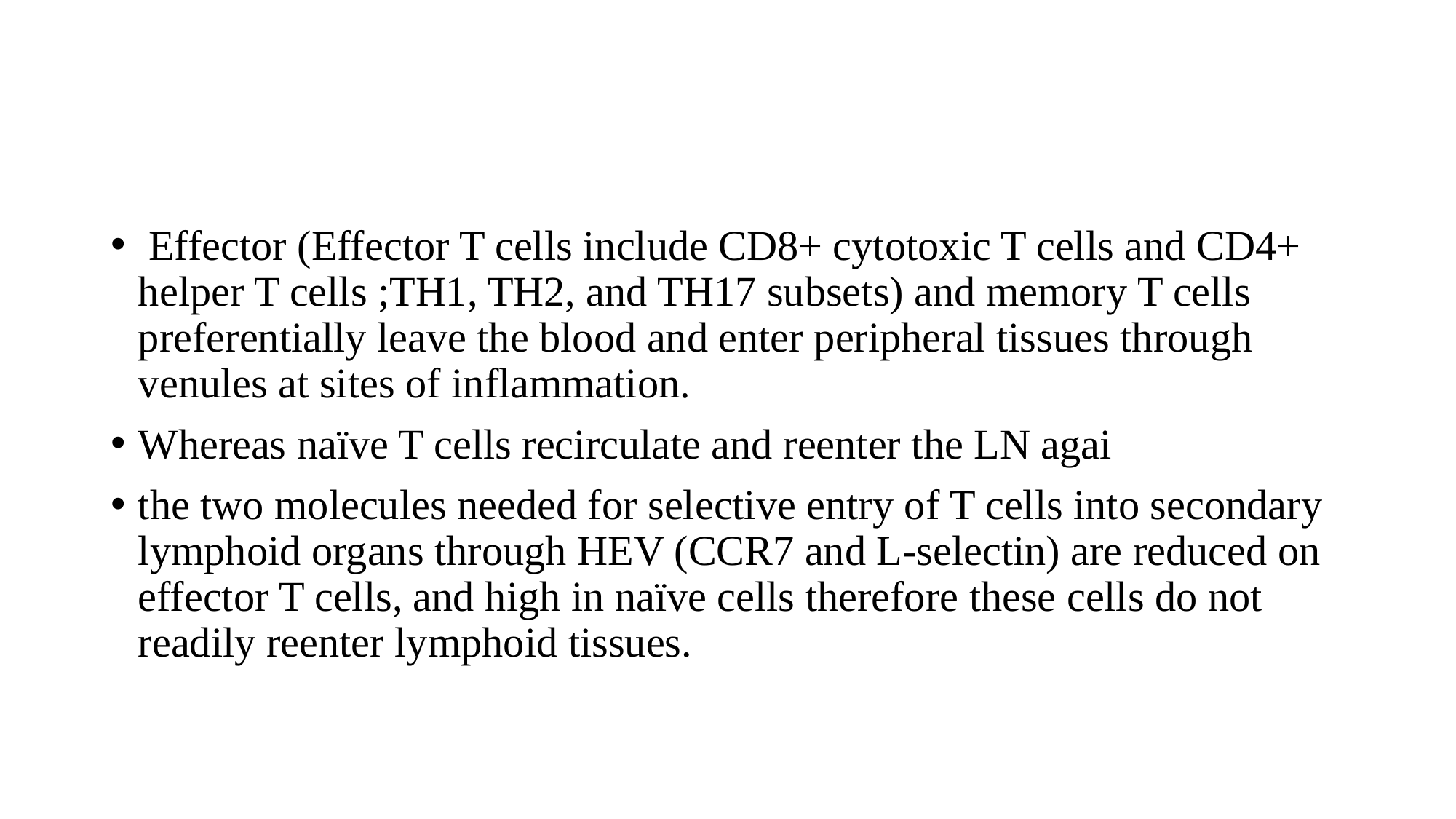

#
 Effector (Effector T cells include CD8+ cytotoxic T cells and CD4+ helper T cells ;TH1, TH2, and TH17 subsets) and memory T cells preferentially leave the blood and enter peripheral tissues through venules at sites of inflammation.
Whereas naïve T cells recirculate and reenter the LN agai
the two molecules needed for selective entry of T cells into secondary lymphoid organs through HEV (CCR7 and L-selectin) are reduced on effector T cells, and high in naïve cells therefore these cells do not readily reenter lymphoid tissues.